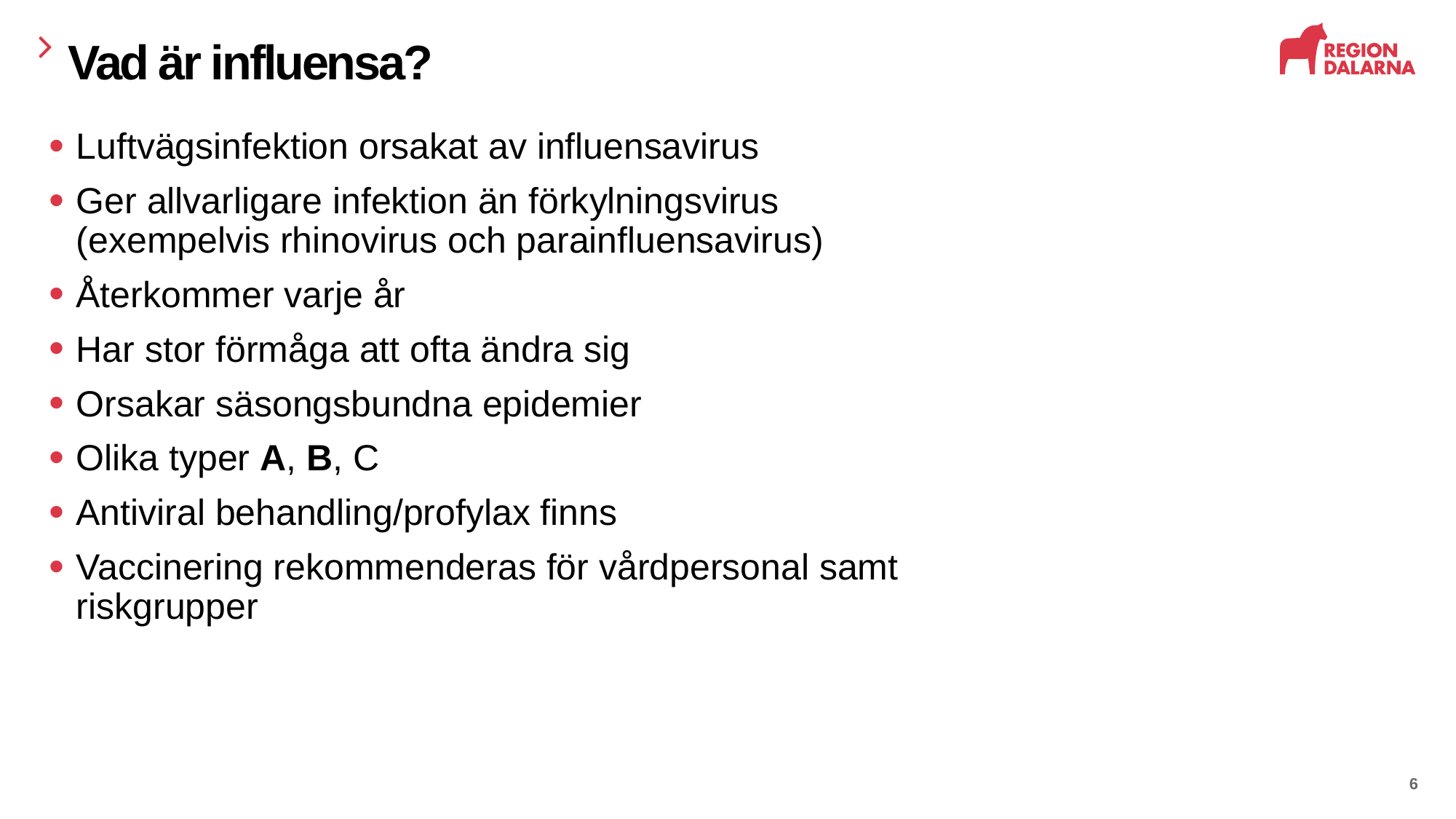

# Vad är influensa?
Luftvägsinfektion orsakat av influensavirus
Ger allvarligare infektion än förkylningsvirus (exempelvis rhinovirus och parainfluensavirus)
Återkommer varje år
Har stor förmåga att ofta ändra sig
Orsakar säsongsbundna epidemier
Olika typer A, B, C
Antiviral behandling/profylax finns
Vaccinering rekommenderas för vårdpersonal samt riskgrupper